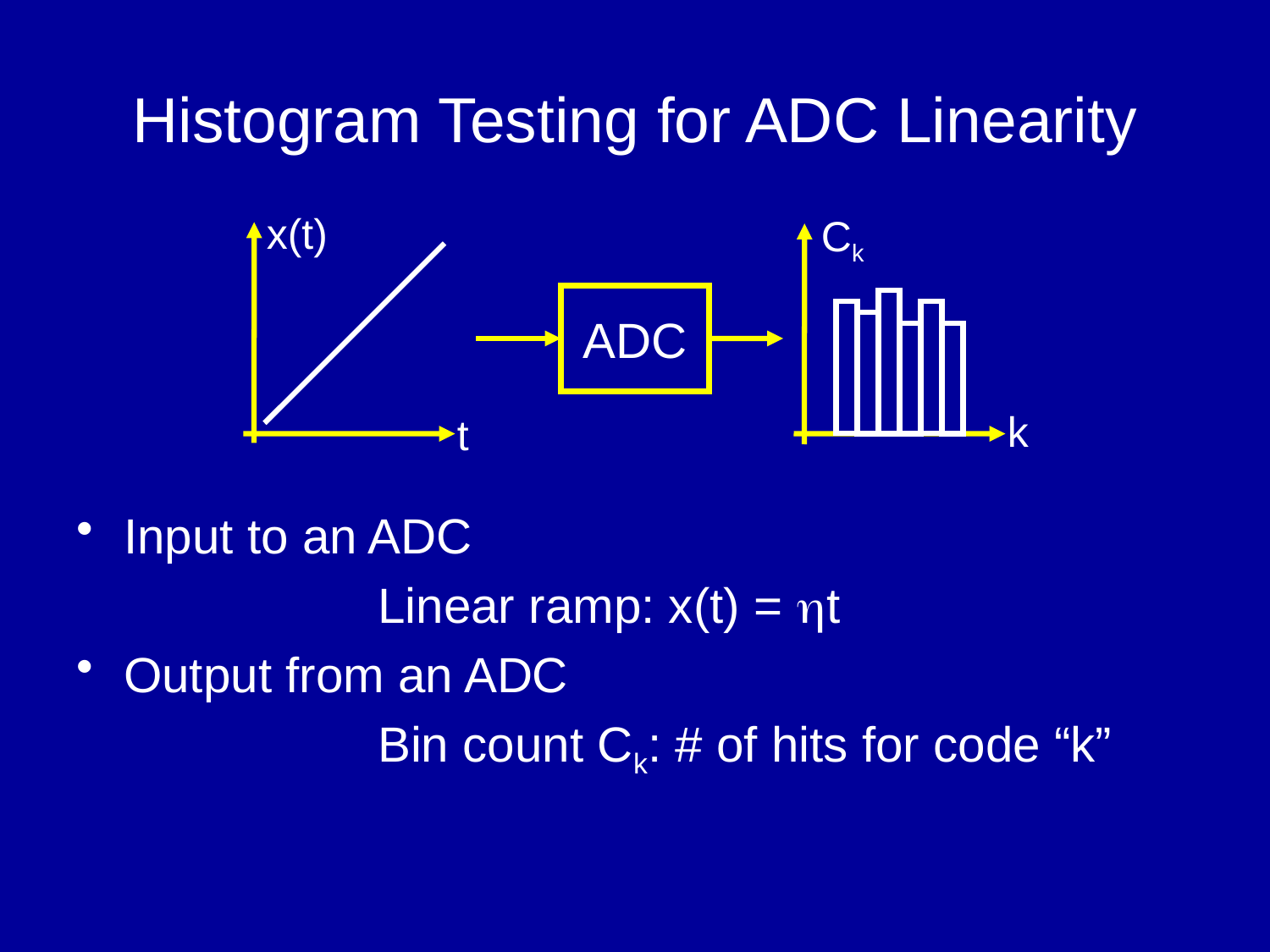

# Histogram Testing for ADC Linearity
x(t)
Ck

Input to an ADC
			Linear ramp: x(t) = ηt
Output from an ADC
			Bin count Ck: # of hits for code “k”

ADC

k
t